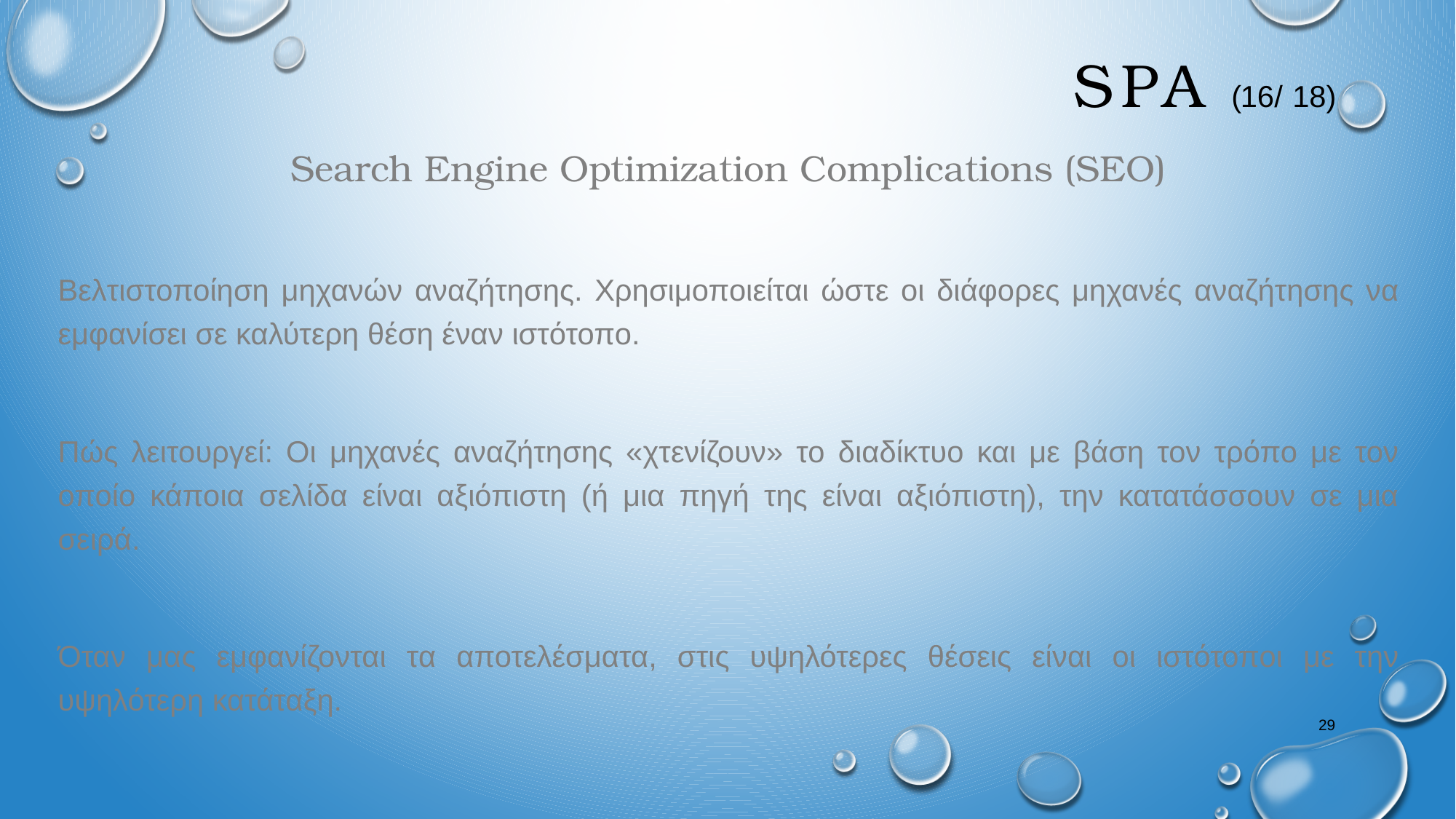

# SPA (16/18)
Search Engine Optimization Complications (SEO)

Βελτιστοποίηση μηχανών αναζήτησης. Χρησιμοποιείται ώστε οι διάφορες μηχανές αναζήτησης να εμφανίσει σε καλύτερη θέση έναν ιστότοπο.

Πώς λειτουργεί: Οι μηχανές αναζήτησης «χτενίζουν» το διαδίκτυο και με βάση τον τρόπο με τον οποίο κάποια σελίδα είναι αξιόπιστη (ή μια πηγή της είναι αξιόπιστη), την κατατάσσουν σε μια σειρά.

Όταν μας εμφανίζονται τα αποτελέσματα, στις υψηλότερες θέσεις είναι οι ιστότοποι με την υψηλότερη κατάταξη.

29